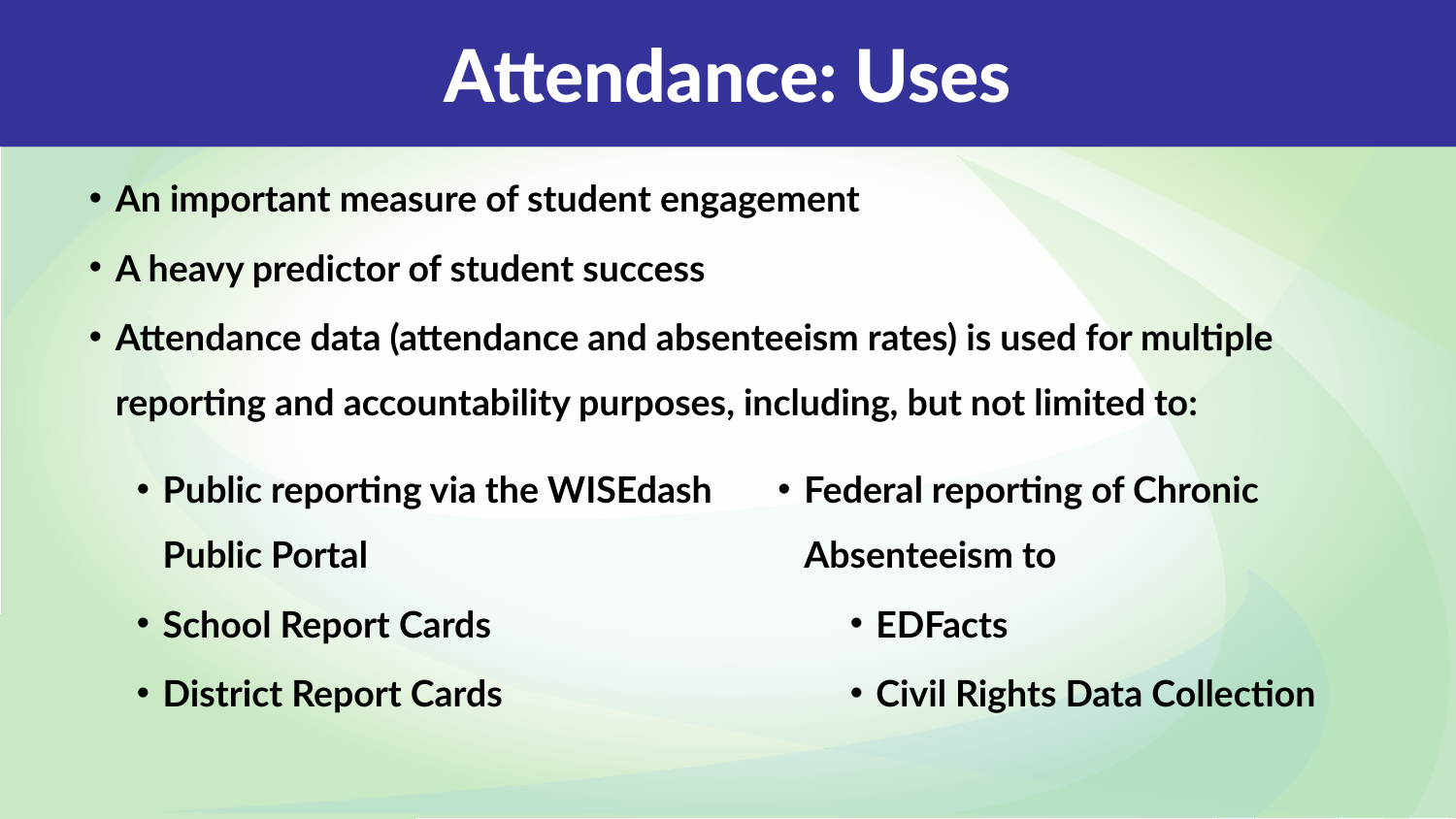

Attendance: Uses
An important measure of student engagement
A heavy predictor of student success
Attendance data (attendance and absenteeism rates) is used for multiple reporting and accountability purposes, including, but not limited to:
Public reporting via the WISEdash Public Portal
School Report Cards
District Report Cards
Federal reporting of Chronic Absenteeism to
EDFacts
Civil Rights Data Collection